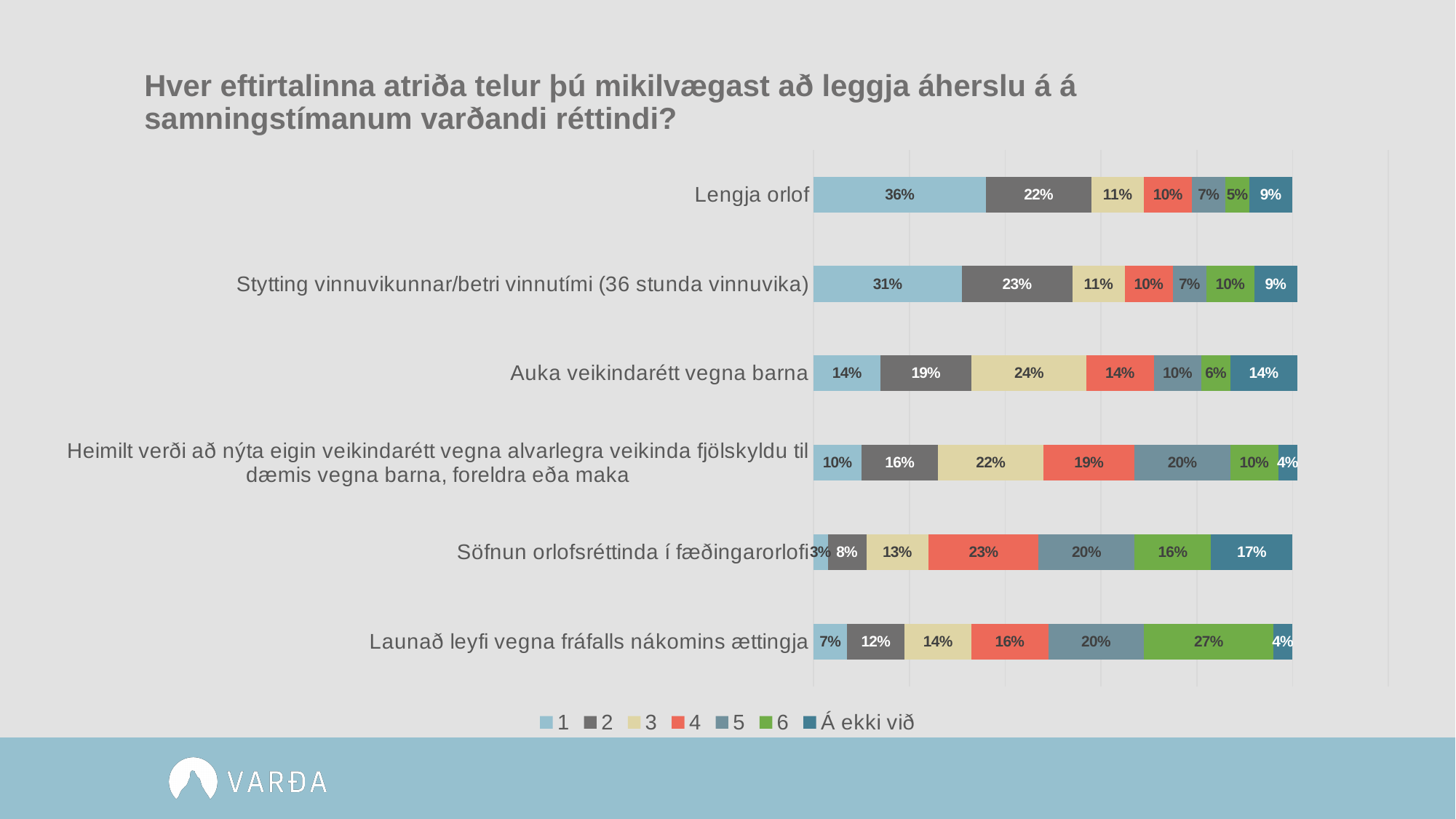

# Hver eftirtalinna atriða telur þú mikilvægast að leggja áherslu á á samningstímanum varðandi réttindi?

### Chart

| Category | 1 | 2 | 3 | 4 | 5 | 6 | Á ekki við |
|---|---|---|---|---|---|---|---|
| Launað leyfi vegna fráfalls nákomins ættingja | 0.07 | 0.12 | 0.14 | 0.16 | 0.2 | 0.27 | 0.04 |
| Söfnun orlofsréttinda í fæðingarorlofi | 0.03 | 0.08 | 0.13 | 0.23 | 0.2 | 0.16 | 0.17 |
| Heimilt verði að nýta eigin veikindarétt vegna alvarlegra veikinda fjölskyldu til dæmis vegna barna, foreldra eða maka | 0.1 | 0.16 | 0.22 | 0.19 | 0.2 | 0.1 | 0.04 |
| Auka veikindarétt vegna barna | 0.14 | 0.19 | 0.24 | 0.14 | 0.1 | 0.06 | 0.14 |
| Stytting vinnuvikunnar/betri vinnutími (36 stunda vinnuvika) | 0.31 | 0.23 | 0.11 | 0.1 | 0.07 | 0.1 | 0.09 |
| Lengja orlof | 0.36 | 0.22 | 0.11 | 0.1 | 0.07 | 0.05 | 0.09 |